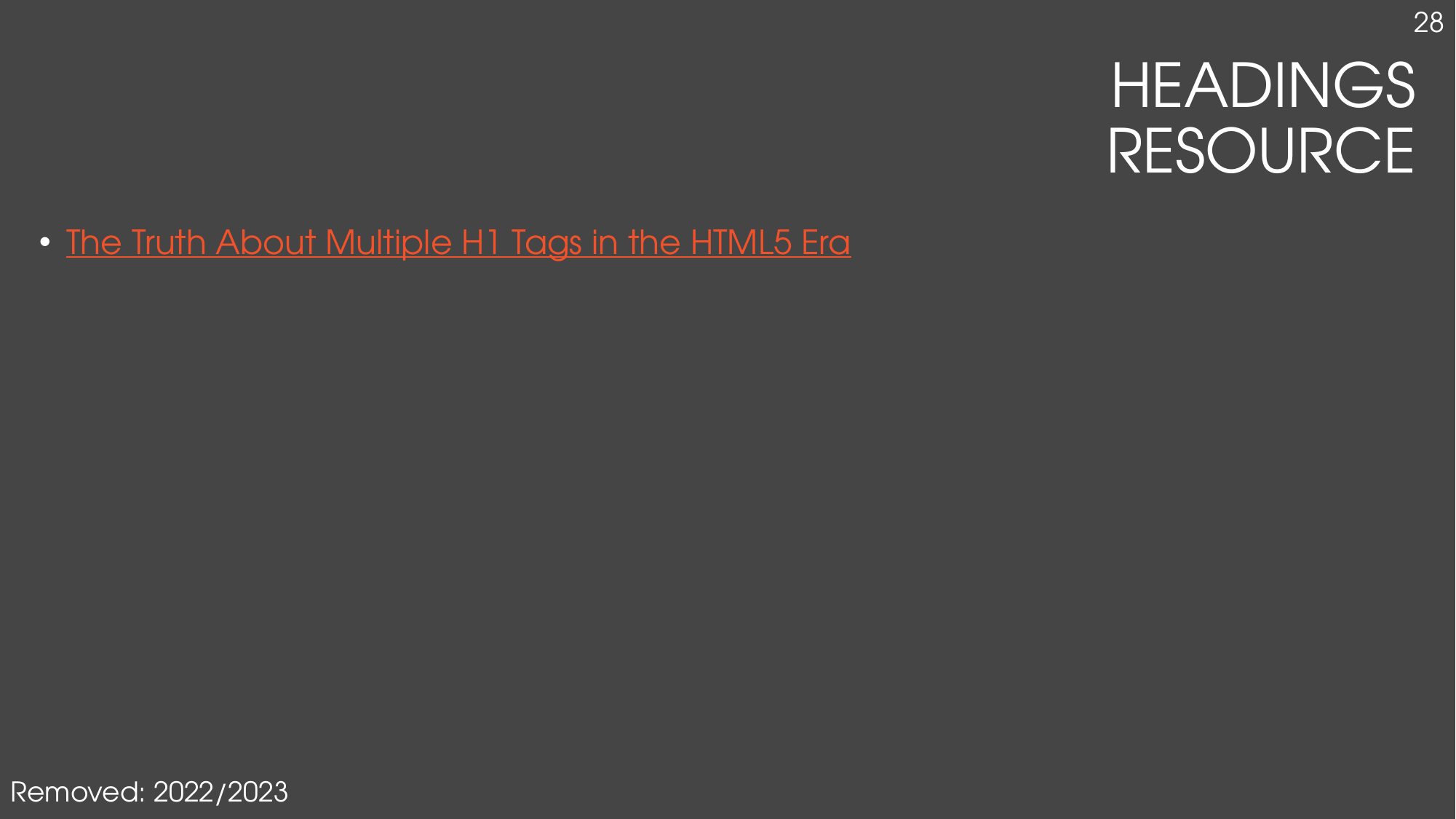

28
# Headings Resource
The Truth About Multiple H1 Tags in the HTML5 Era

Removed: 2022/2023